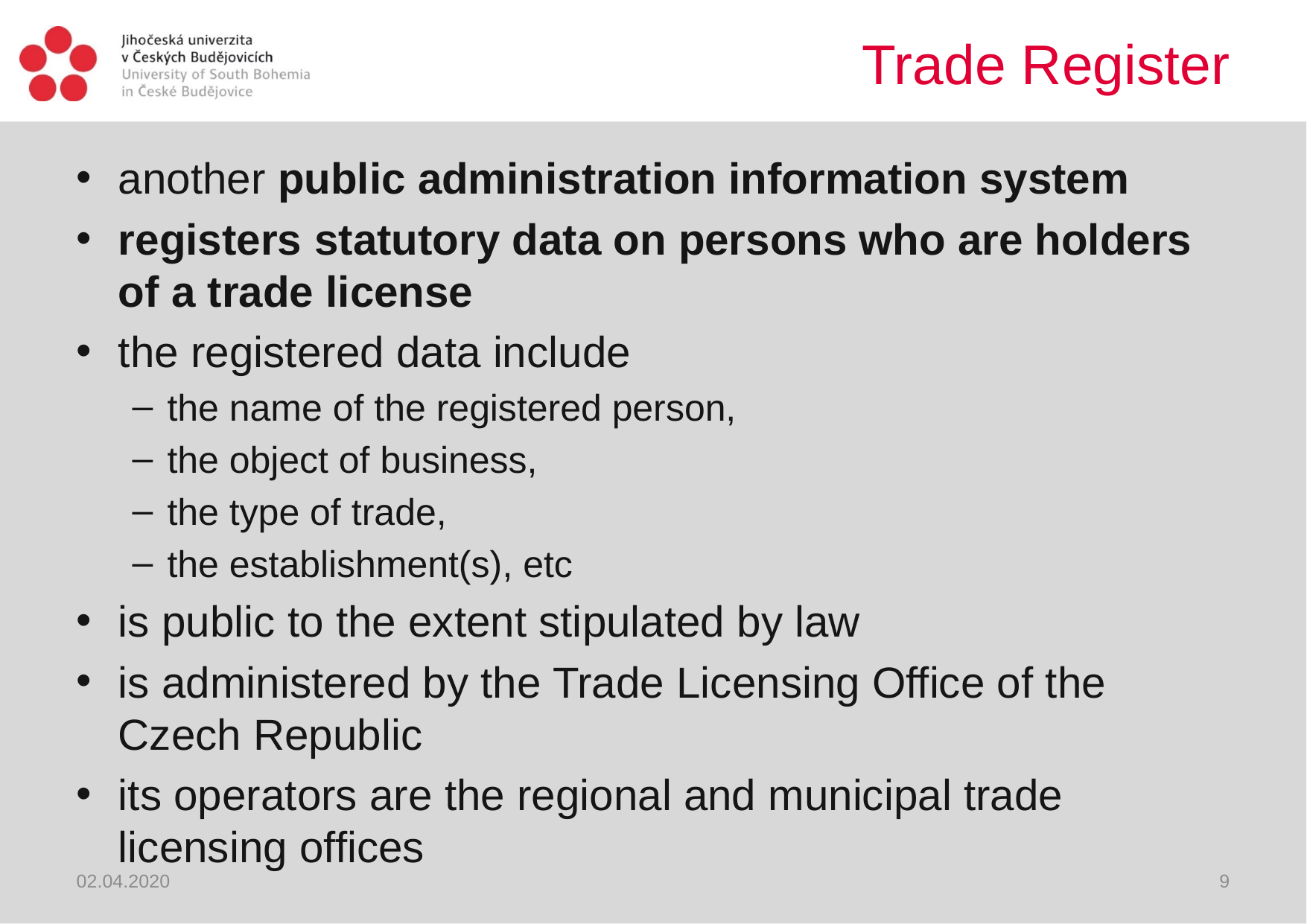

# Trade Register
another public administration information system
registers statutory data on persons who are holders of a trade license
the registered data include
the name of the registered person,
the object of business,
the type of trade,
the establishment(s), etc
is public to the extent stipulated by law
is administered by the Trade Licensing Office of the Czech Republic
its operators are the regional and municipal trade licensing offices

02.04.2020
9